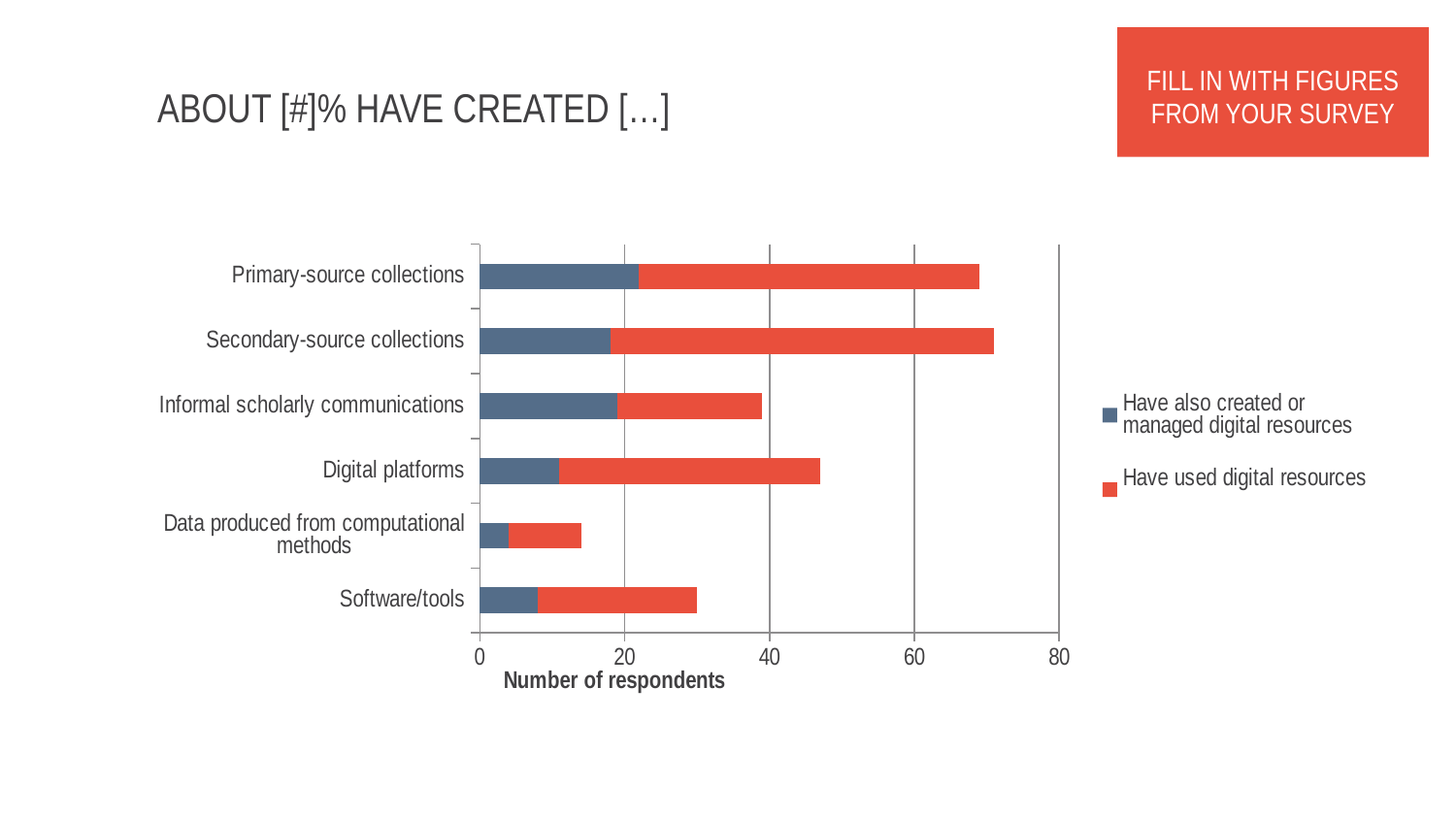

FILL IN WITH FIGURES FROM YOUR SURVEY

# About [#]% have created […]

### Chart

| Category | Have also created or managed digital resources | Have used digital resources |
|---|---|---|
| Software/tools | 8.0 | 22.0 |
| Data produced from computational methods | 4.0 | 10.0 |
| Digital platforms | 11.0 | 36.0 |
| Informal scholarly communications | 19.0 | 20.0 |
| Secondary-source collections | 18.0 | 53.0 |
| Primary-source collections | 22.0 | 47.0 |